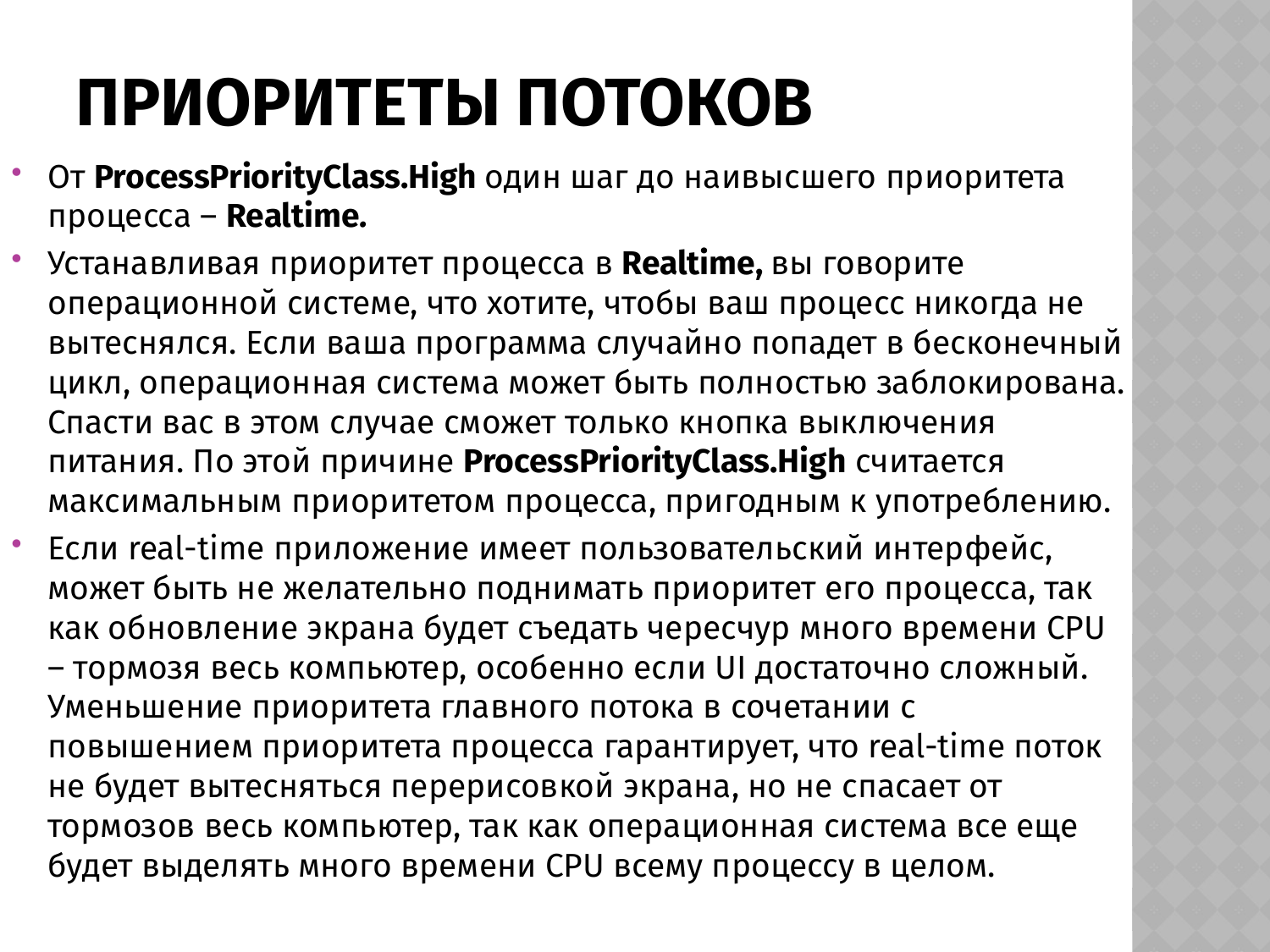

# Приоритеты потоков
От ProcessPriorityClass.High один шаг до наивысшего приоритета процесса – Realtime.
Устанавливая приоритет процесса в Realtime, вы говорите операционной системе, что хотите, чтобы ваш процесс никогда не вытеснялся. Если ваша программа случайно попадет в бесконечный цикл, операционная система может быть полностью заблокирована. Спасти вас в этом случае сможет только кнопка выключения питания. По этой причине ProcessPriorityClass.High считается максимальным приоритетом процесса, пригодным к употреблению.
Если real-time приложение имеет пользовательский интерфейс, может быть не желательно поднимать приоритет его процесса, так как обновление экрана будет съедать чересчур много времени CPU – тормозя весь компьютер, особенно если UI достаточно сложный. Уменьшение приоритета главного потока в сочетании с повышением приоритета процесса гарантирует, что real-time поток не будет вытесняться перерисовкой экрана, но не спасает от тормозов весь компьютер, так как операционная система все еще будет выделять много времени CPU всему процессу в целом.